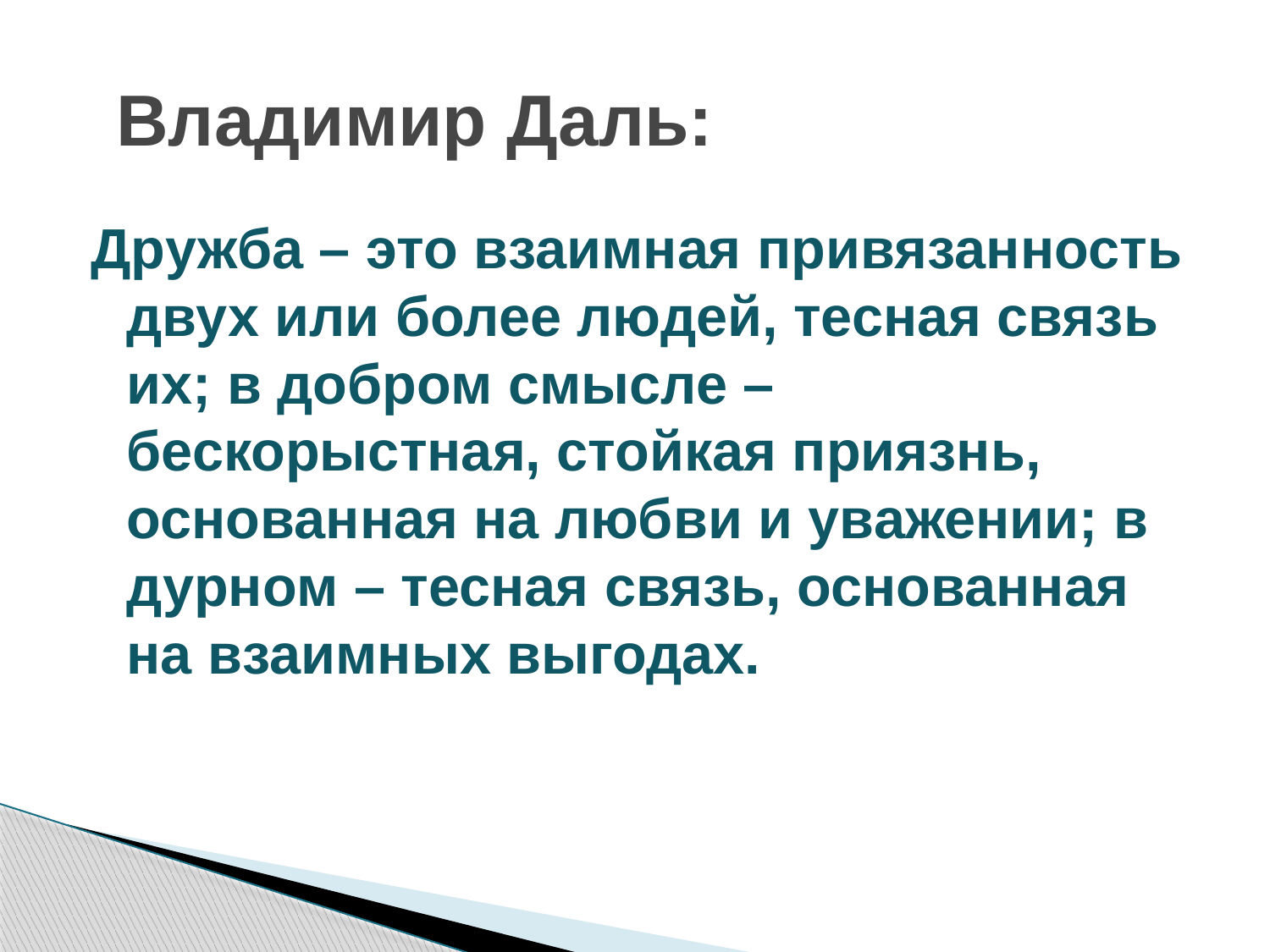

# Владимир Даль:
Дружба – это взаимная привязанность двух или более людей, тесная связь их; в добром смысле – бескорыстная, стойкая приязнь, основанная на любви и уважении; в дурном – тесная связь, основанная на взаимных выгодах.